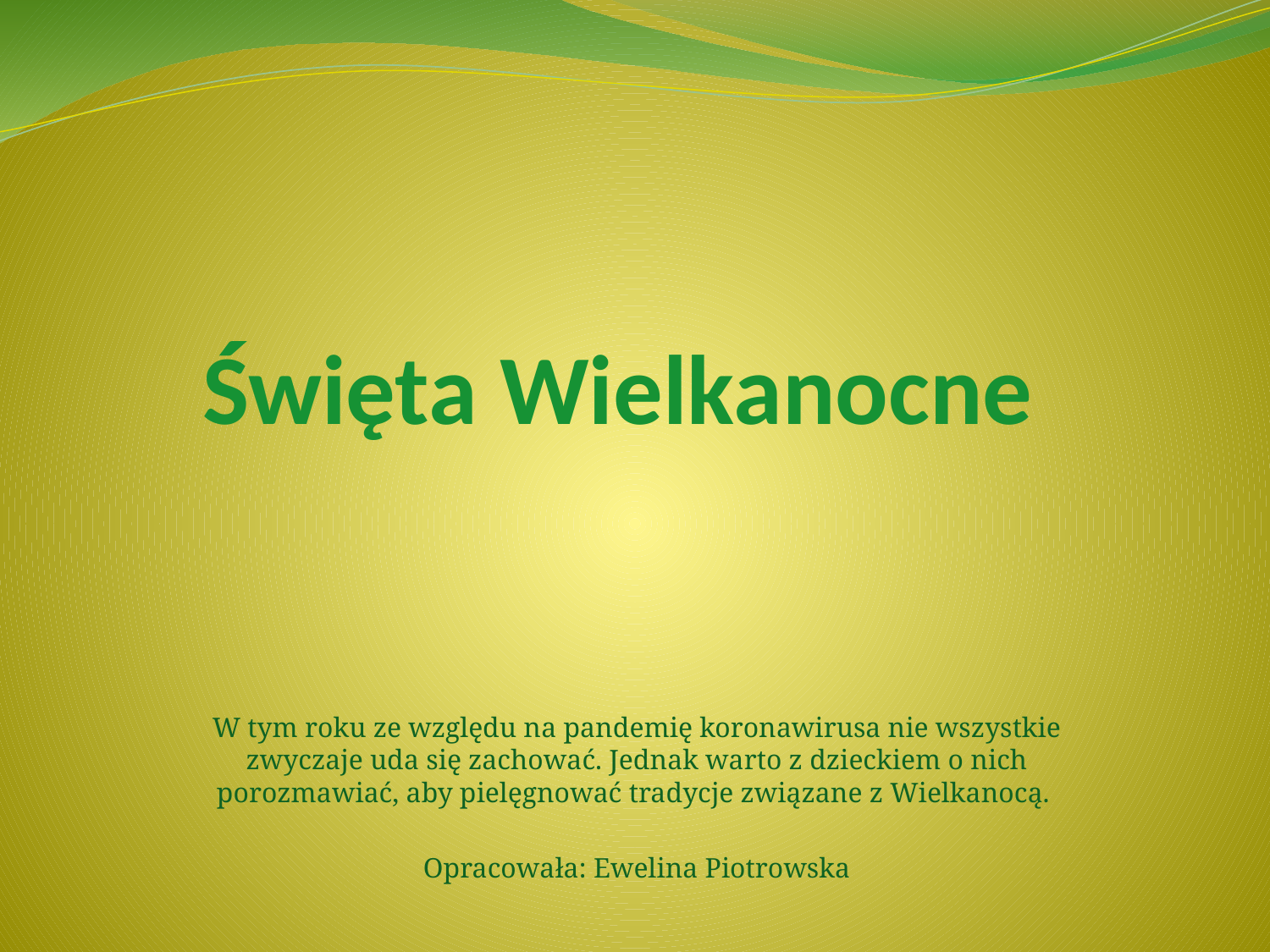

# Święta Wielkanocne
W tym roku ze względu na pandemię koronawirusa nie wszystkie zwyczaje uda się zachować. Jednak warto z dzieckiem o nich porozmawiać, aby pielęgnować tradycje związane z Wielkanocą.

Opracowała: Ewelina Piotrowska